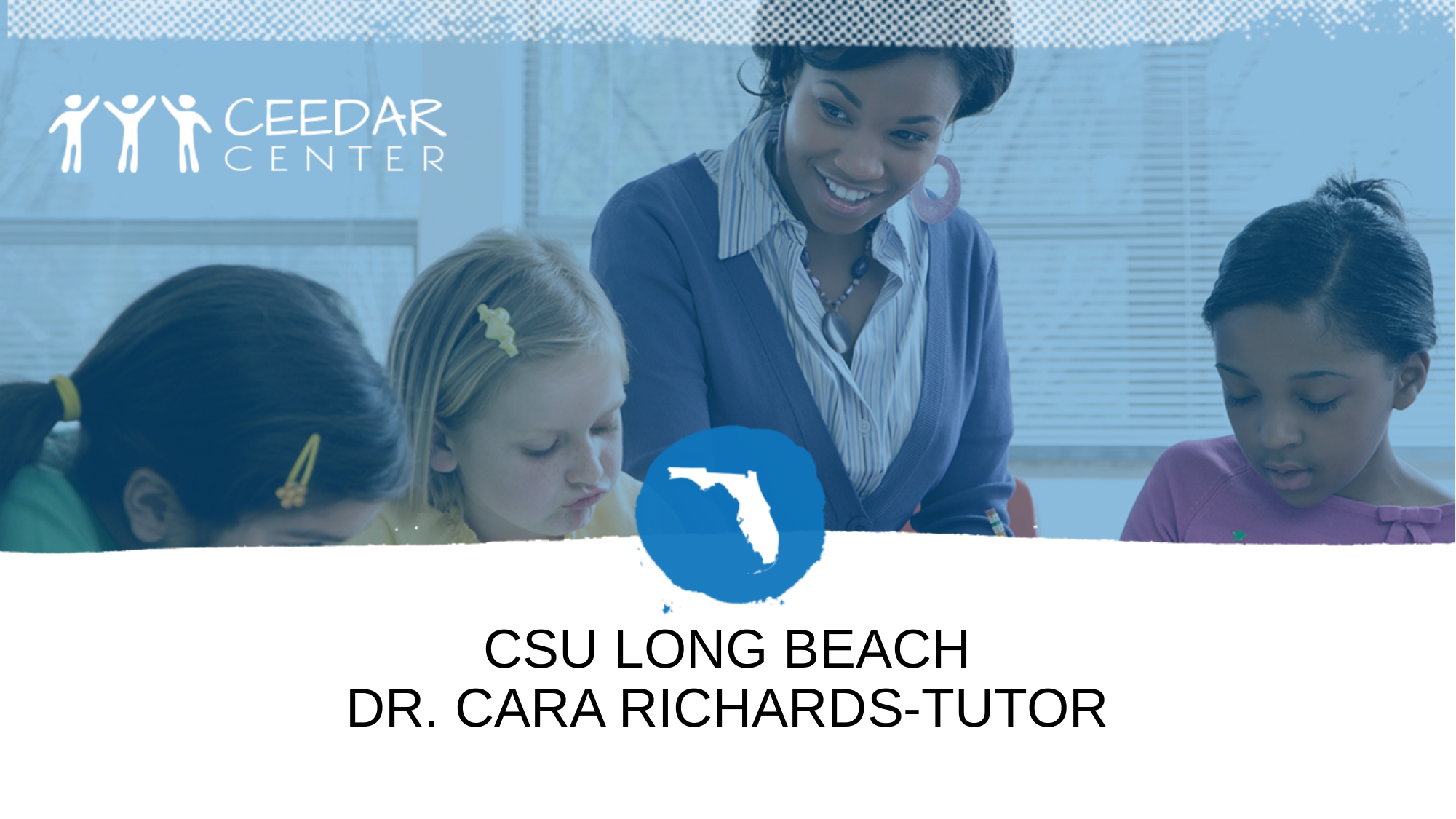

# CSU Long Beach Dr. Cara Richards-TuTor